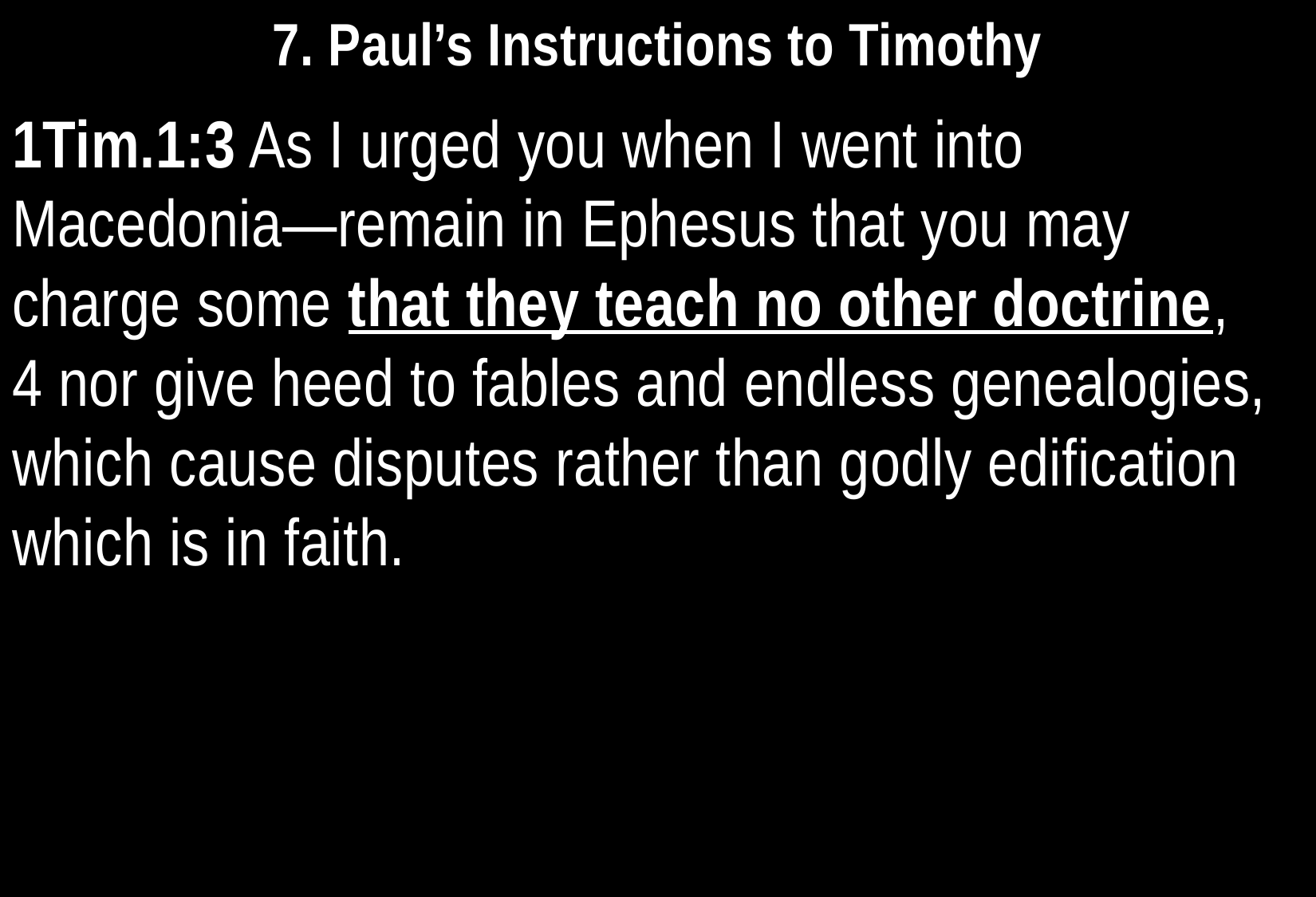

7. Paul’s Instructions to Timothy
1Tim.1:3 As I urged you when I went into Macedonia—remain in Ephesus that you may charge some that they teach no other doctrine, 4 nor give heed to fables and endless genealogies, which cause disputes rather than godly edification which is in faith.

29